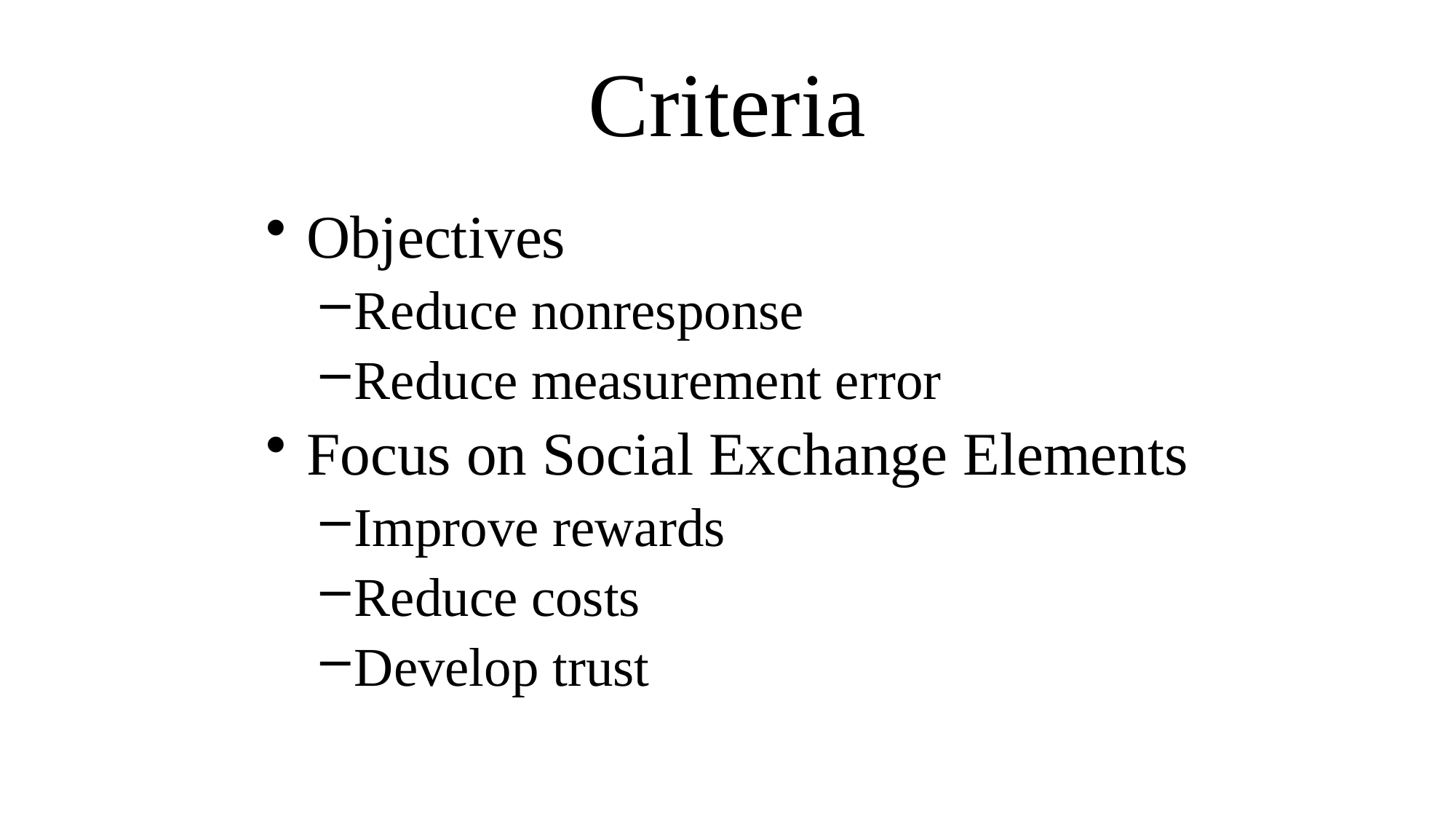

# Criteria
Objectives
Reduce nonresponse
Reduce measurement error
Focus on Social Exchange Elements
Improve rewards
Reduce costs
Develop trust